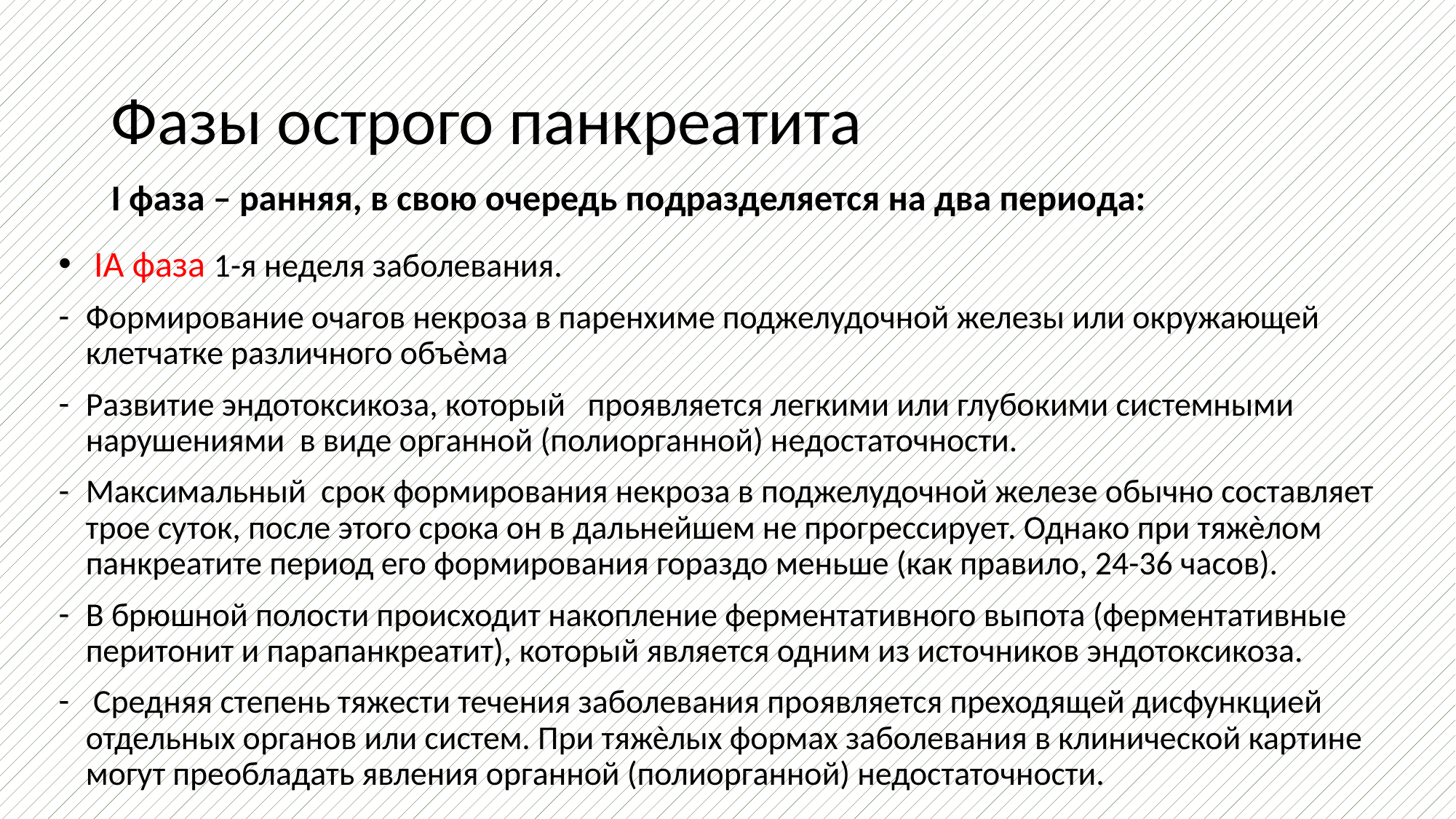

# Фазы острого панкреатита
I фаза – ранняя, в свою очередь подразделяется на два периода:
 IА фаза 1-я неделя заболевания.
Формирование очагов некроза в паренхиме поджелудочной железы или окружающей клетчатке различного объѐма
Развитие эндотоксикоза, который   проявляется легкими или глубокими системными нарушениями  в виде органной (полиорганной) недостаточности.
Максимальный  срок формирования некроза в поджелудочной железе обычно составляет трое суток, после этого срока он в дальнейшем не прогрессирует. Однако при тяжѐлом панкреатите период его формирования гораздо меньше (как правило, 24-36 часов).
В брюшной полости происходит накопление ферментативного выпота (ферментативные перитонит и парапанкреатит), который является одним из источников эндотоксикоза.
 Средняя степень тяжести течения заболевания проявляется преходящей дисфункцией отдельных органов или систем. При тяжѐлых формах заболевания в клинической картине могут преобладать явления органной (полиорганной) недостаточности.